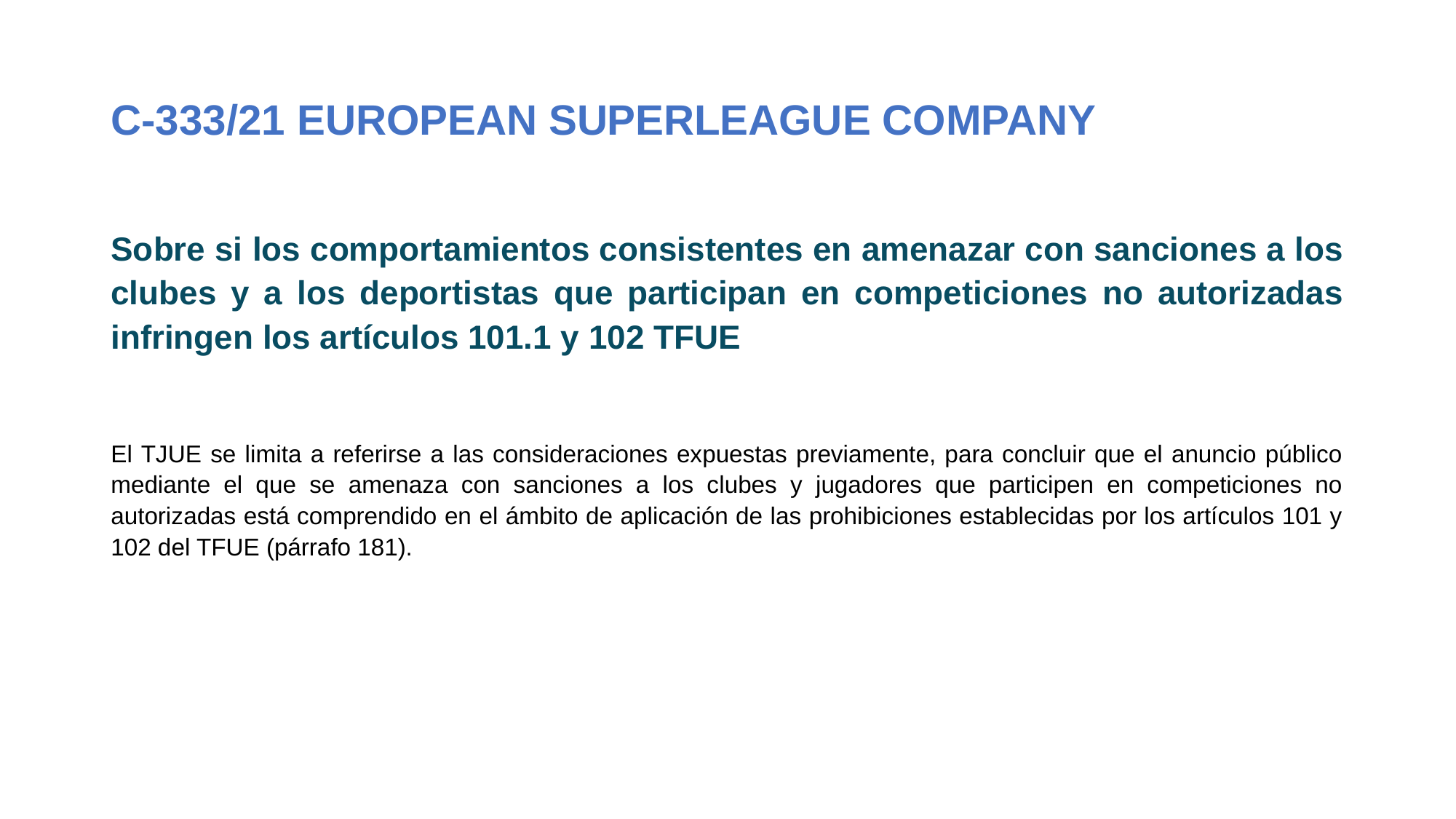

C-333/21 EUROPEAN SUPERLEAGUE COMPANY
#
Sobre si los comportamientos consistentes en amenazar con sanciones a los clubes y a los deportistas que participan en competiciones no autorizadas infringen los artículos 101.1 y 102 TFUE

El TJUE se limita a referirse a las consideraciones expuestas previamente, para concluir que el anuncio público mediante el que se amenaza con sanciones a los clubes y jugadores que participen en competiciones no autorizadas está comprendido en el ámbito de aplicación de las prohibiciones establecidas por los artículos 101 y 102 del TFUE (párrafo 181).